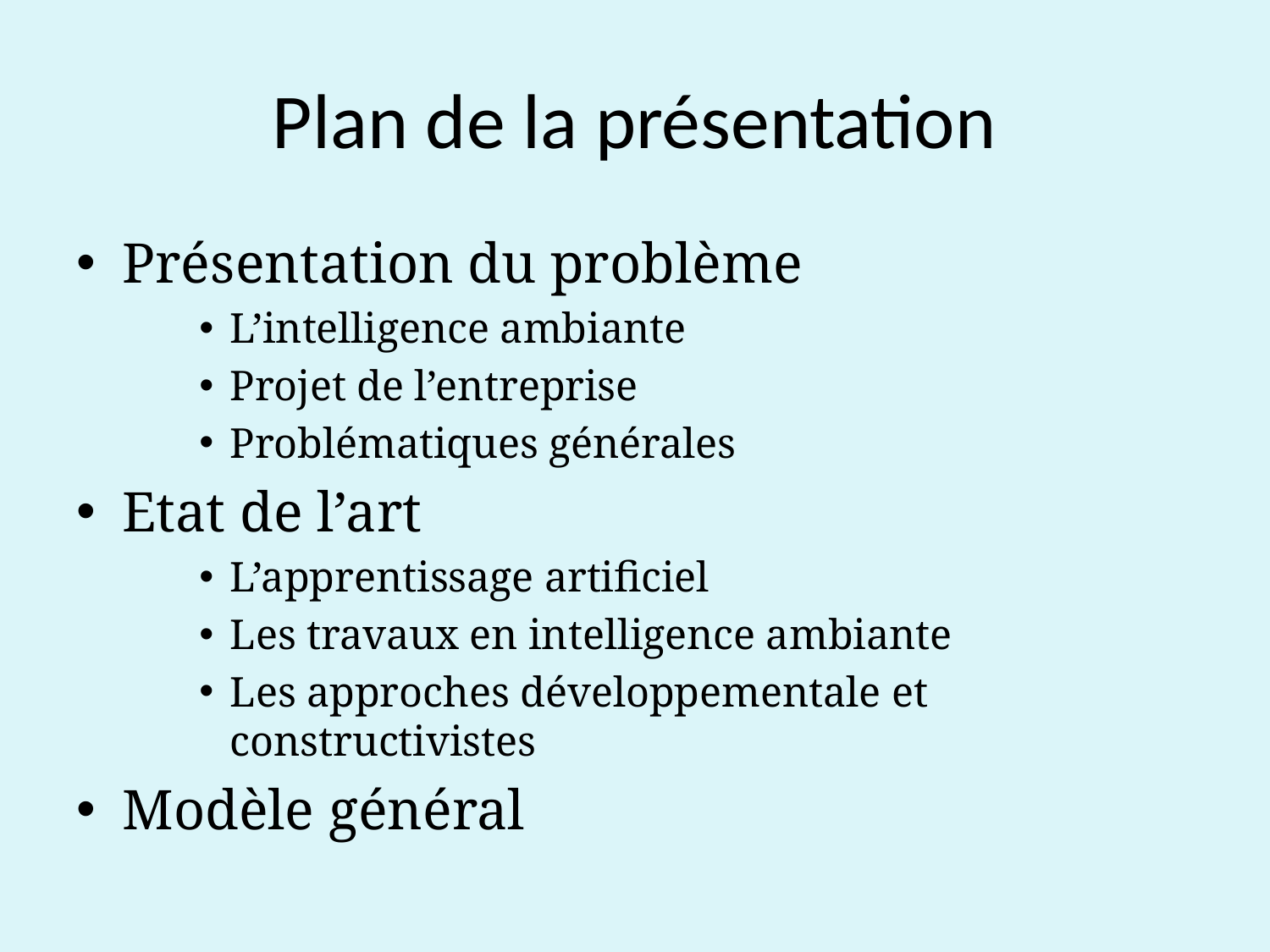

# Plan de la présentation
Présentation du problème
L’intelligence ambiante
Projet de l’entreprise
Problématiques générales
Etat de l’art
L’apprentissage artificiel
Les travaux en intelligence ambiante
Les approches développementale et constructivistes
Modèle général